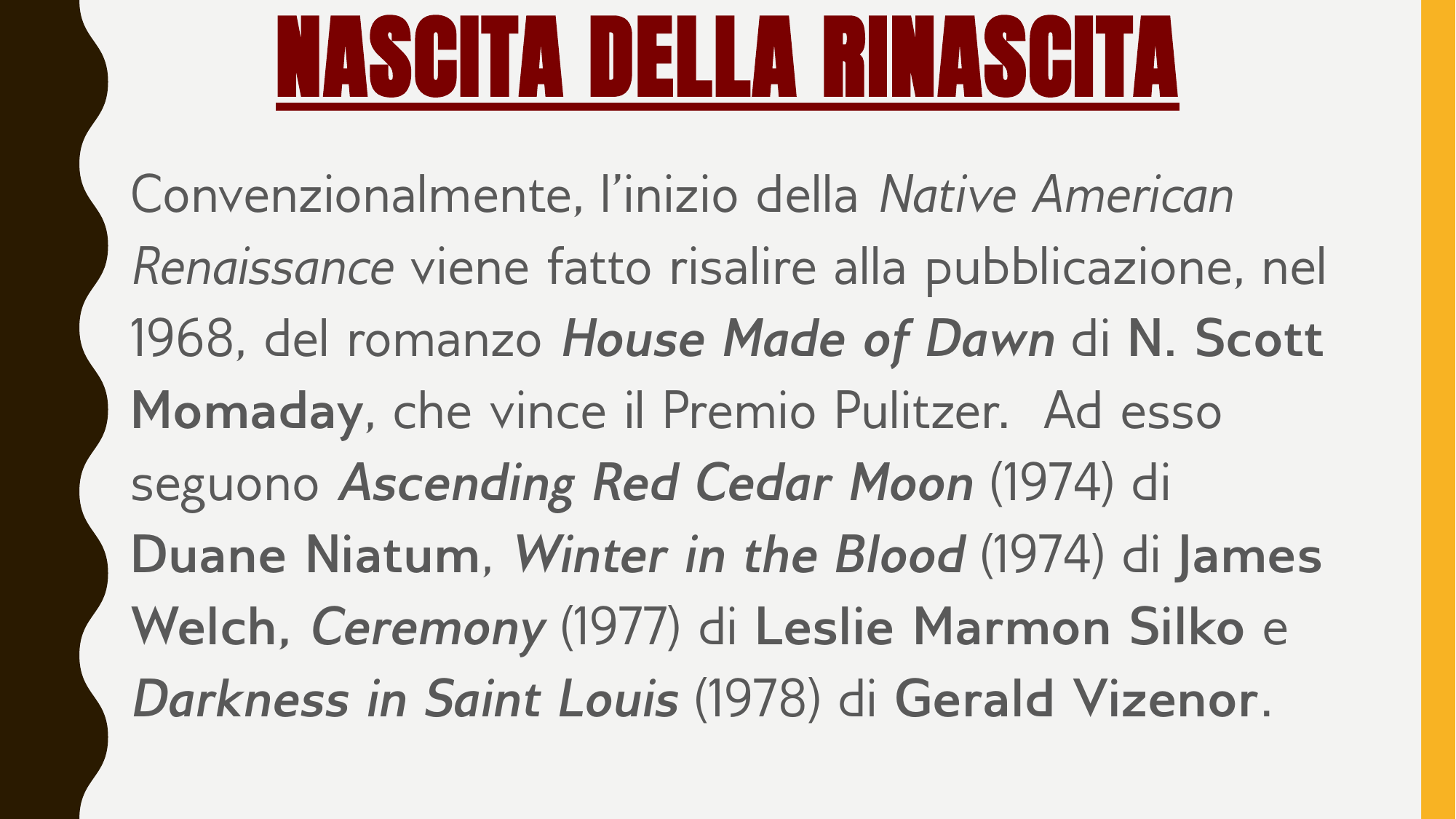

# NASCITA DELLA RINASCITA
Convenzionalmente, l’inizio della Native American Renaissance viene fatto risalire alla pubblicazione, nel 1968, del romanzo House Made of Dawn di N. Scott Momaday, che vince il Premio Pulitzer.  Ad esso seguono Ascending Red Cedar Moon (1974) di Duane Niatum, Winter in the Blood (1974) di James Welch, Ceremony (1977) di Leslie Marmon Silko e Darkness in Saint Louis (1978) di Gerald Vizenor.